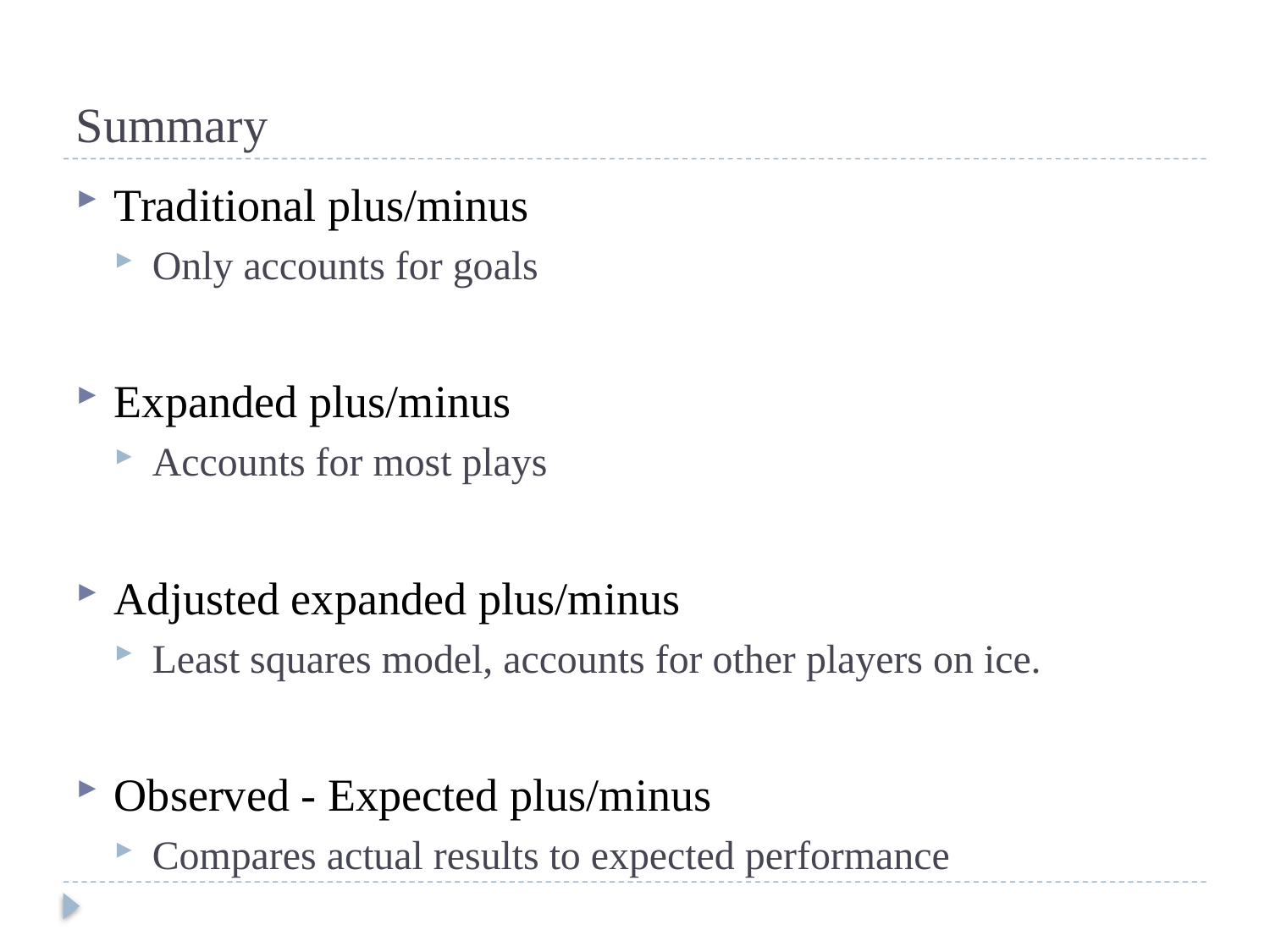

# Summary
Traditional plus/minus
Only accounts for goals

Expanded plus/minus
Accounts for most plays

Adjusted expanded plus/minus
Least squares model, accounts for other players on ice.

Observed - Expected plus/minus
Compares actual results to expected performance